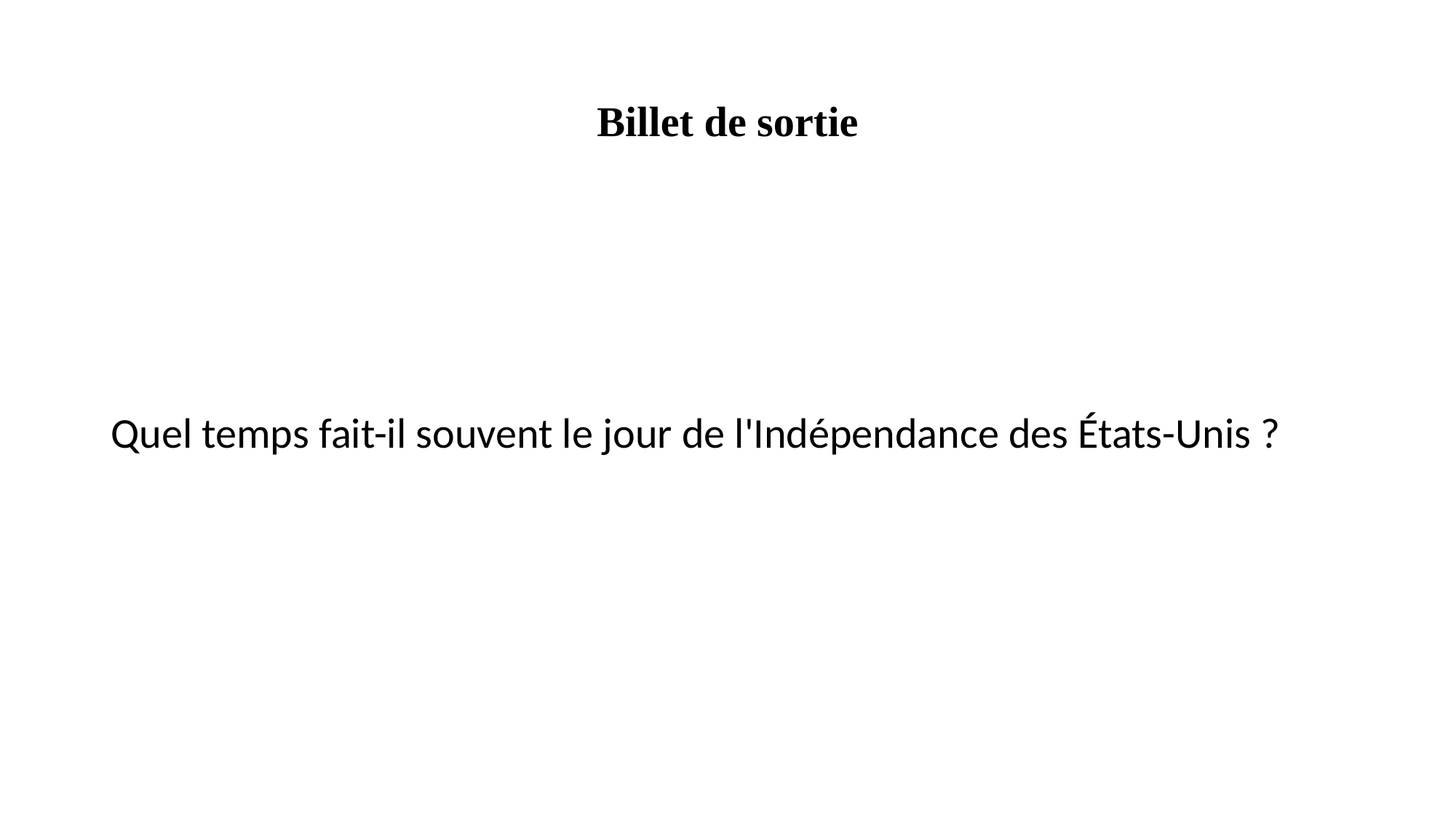

# Billet de sortie

Quel temps fait-il souvent le jour de l'Indépendance des États-Unis ?